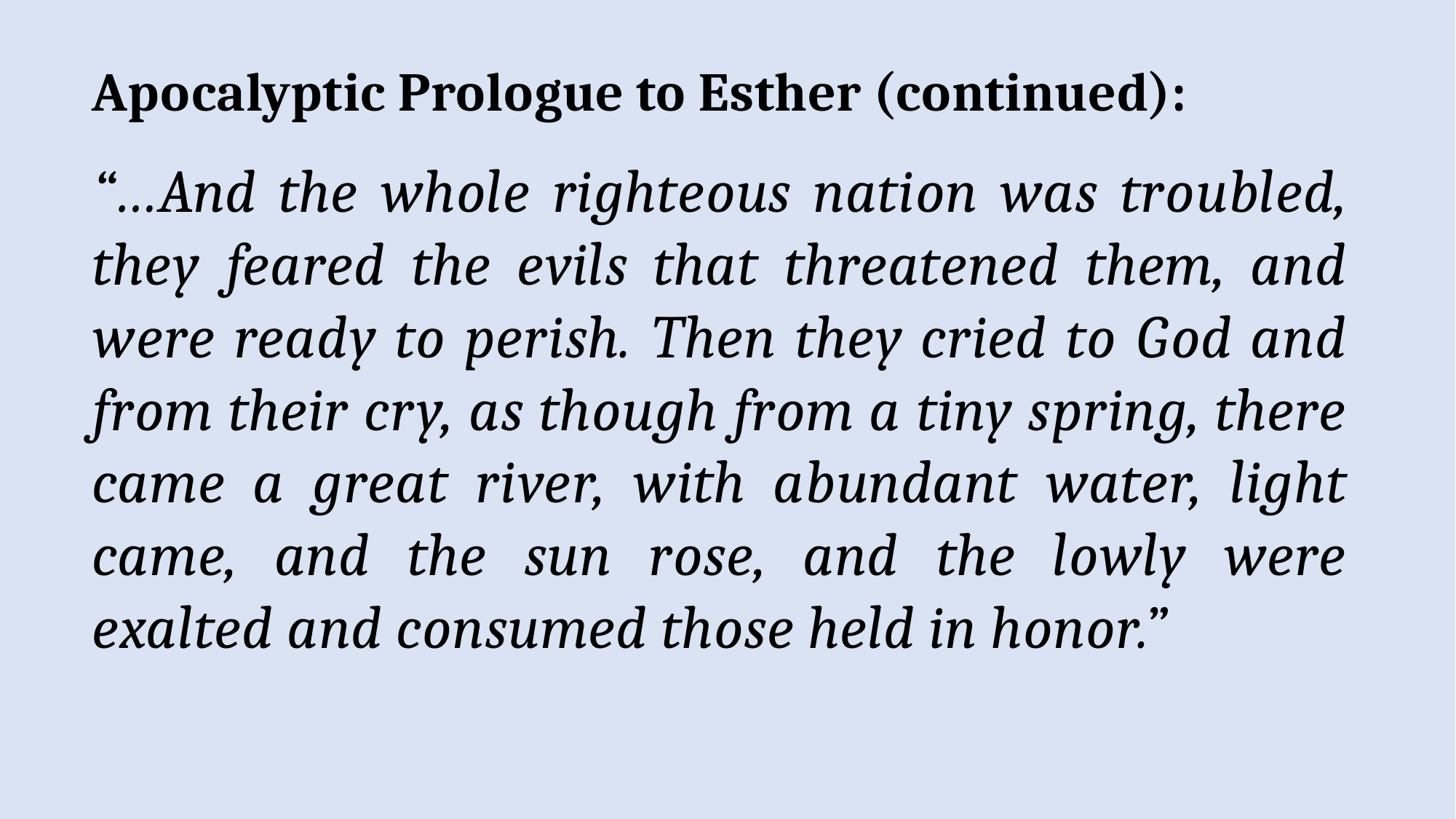

Apocalyptic Prologue to Esther (continued):

“…And the whole righteous nation was troubled, they feared the evils that threatened them, and were ready to perish. Then they cried to God and from their cry, as though from a tiny spring, there came a great river, with abundant water, light came, and the sun rose, and the lowly were exalted and consumed those held in honor.”